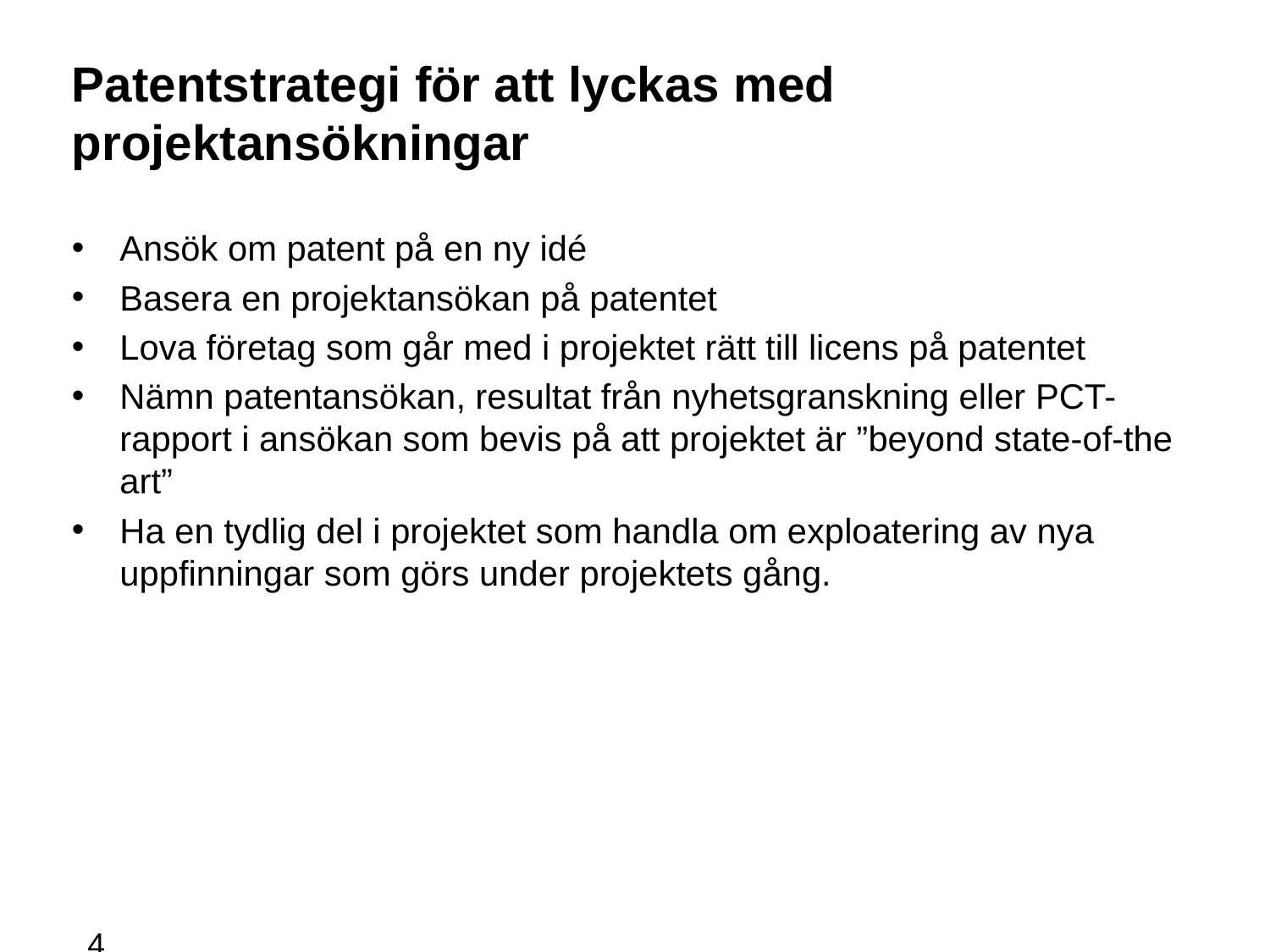

# Patentstrategi för att lyckas med projektansökningar
Ansök om patent på en ny idé
Basera en projektansökan på patentet
Lova företag som går med i projektet rätt till licens på patentet
Nämn patentansökan, resultat från nyhetsgranskning eller PCT-rapport i ansökan som bevis på att projektet är ”beyond state-of-the art”
Ha en tydlig del i projektet som handla om exploatering av nya uppfinningar som görs under projektets gång.

42